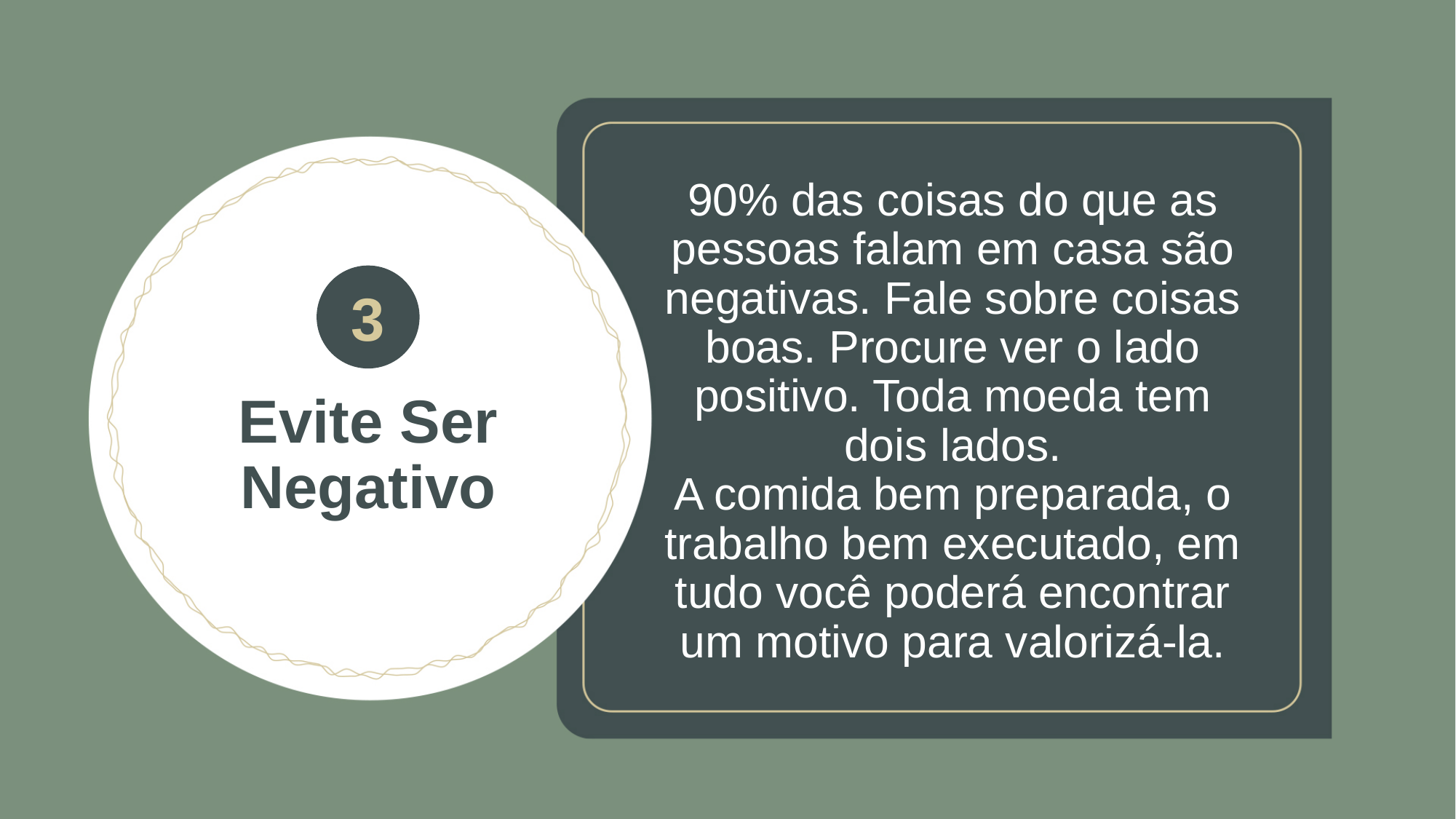

90% das coisas do que as pessoas falam em casa são negativas. Fale sobre coisas boas. Procure ver o lado positivo. Toda moeda tem dois lados.
A comida bem preparada, o trabalho bem executado, em tudo você poderá encontrar um motivo para valorizá-la.
3
Evite Ser Negativo